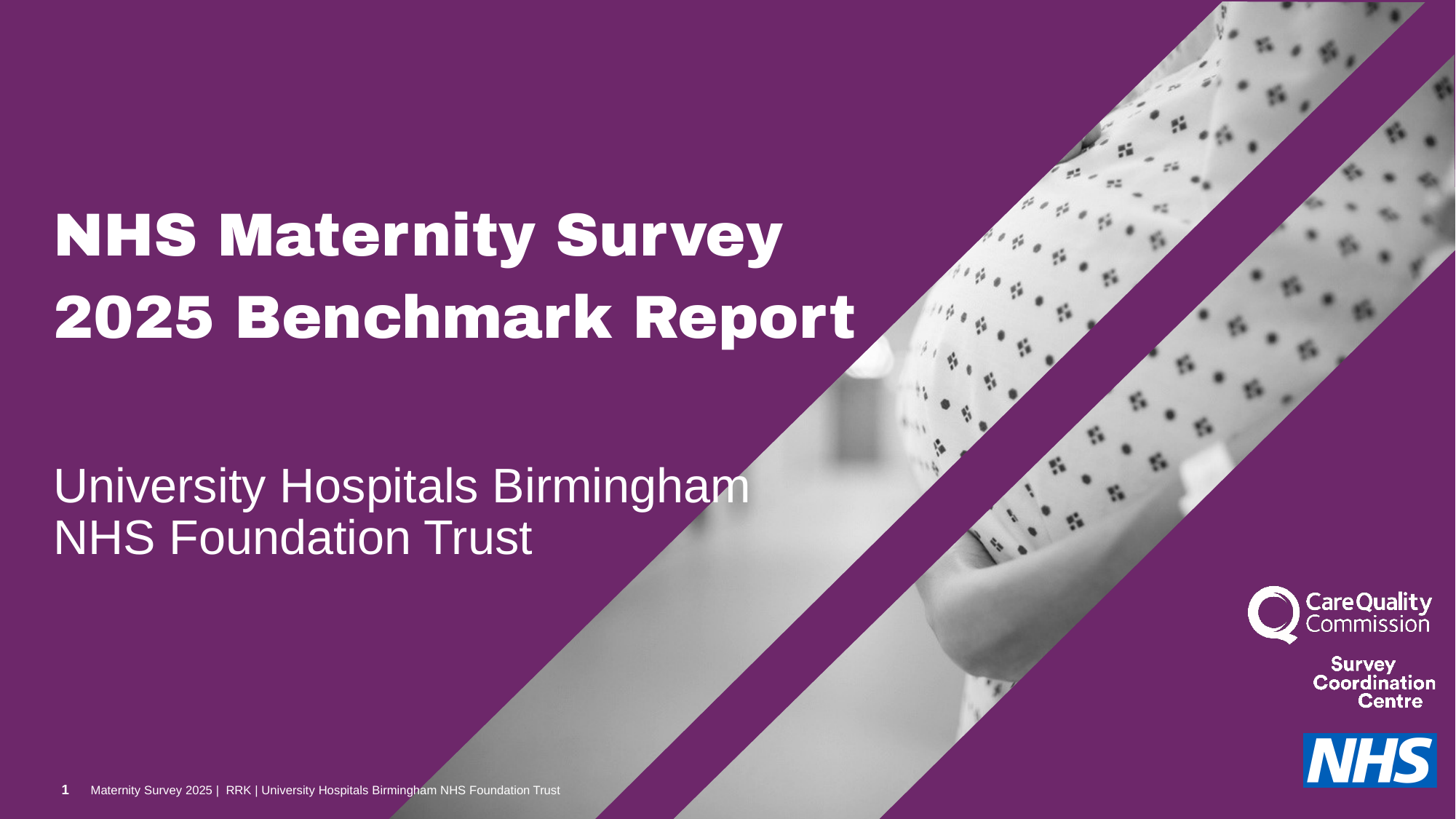

NHS Maternity Survey 2025 Benchmark Report
# University Hospitals Birmingham NHS Foundation Trust
1